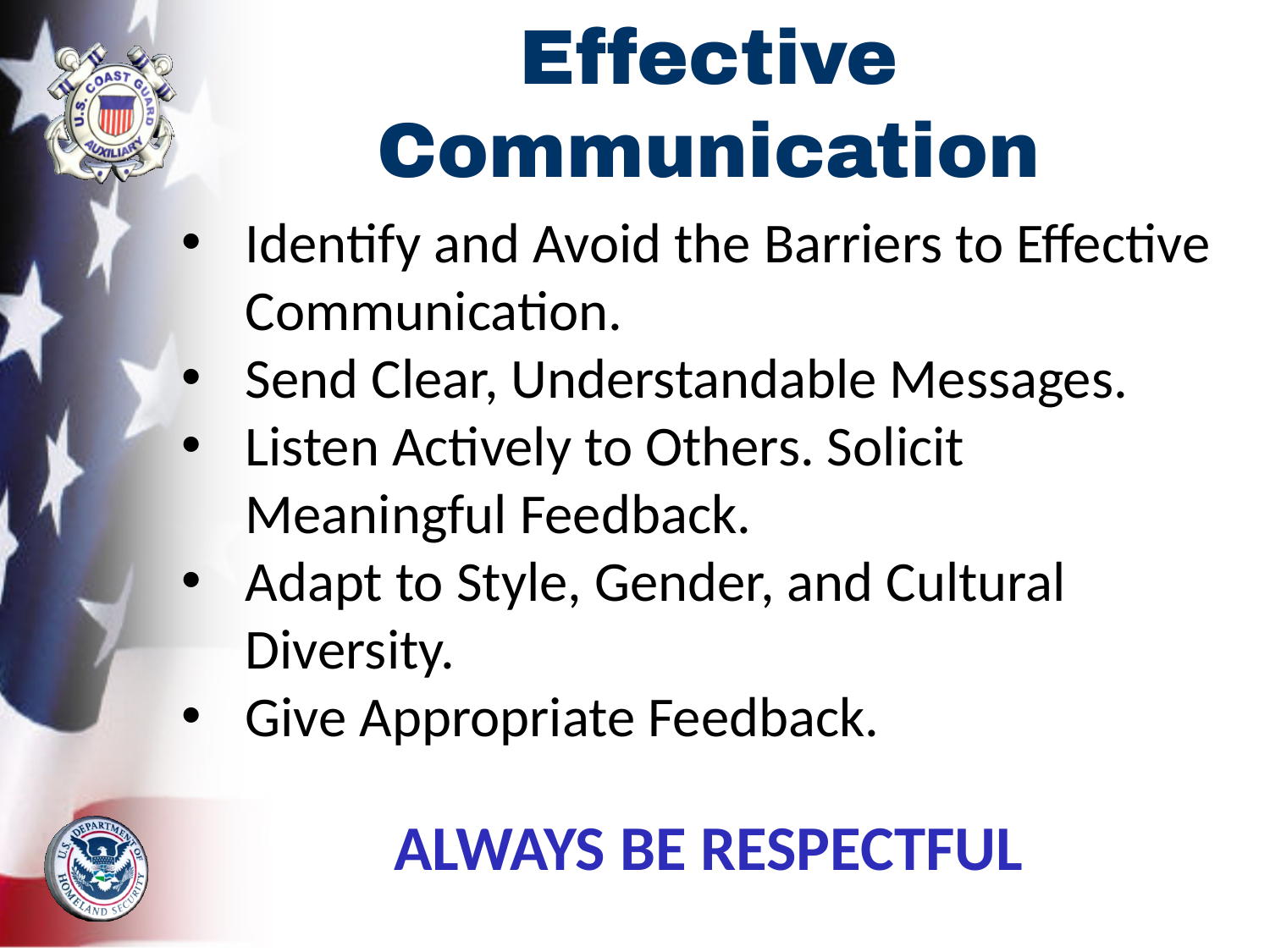

# Effective Communication
Identify and Avoid the Barriers to Effective Communication.
Send Clear, Understandable Messages.
Listen Actively to Others. Solicit Meaningful Feedback.
Adapt to Style, Gender, and Cultural Diversity.
Give Appropriate Feedback.

ALWAYS BE RESPECTFUL